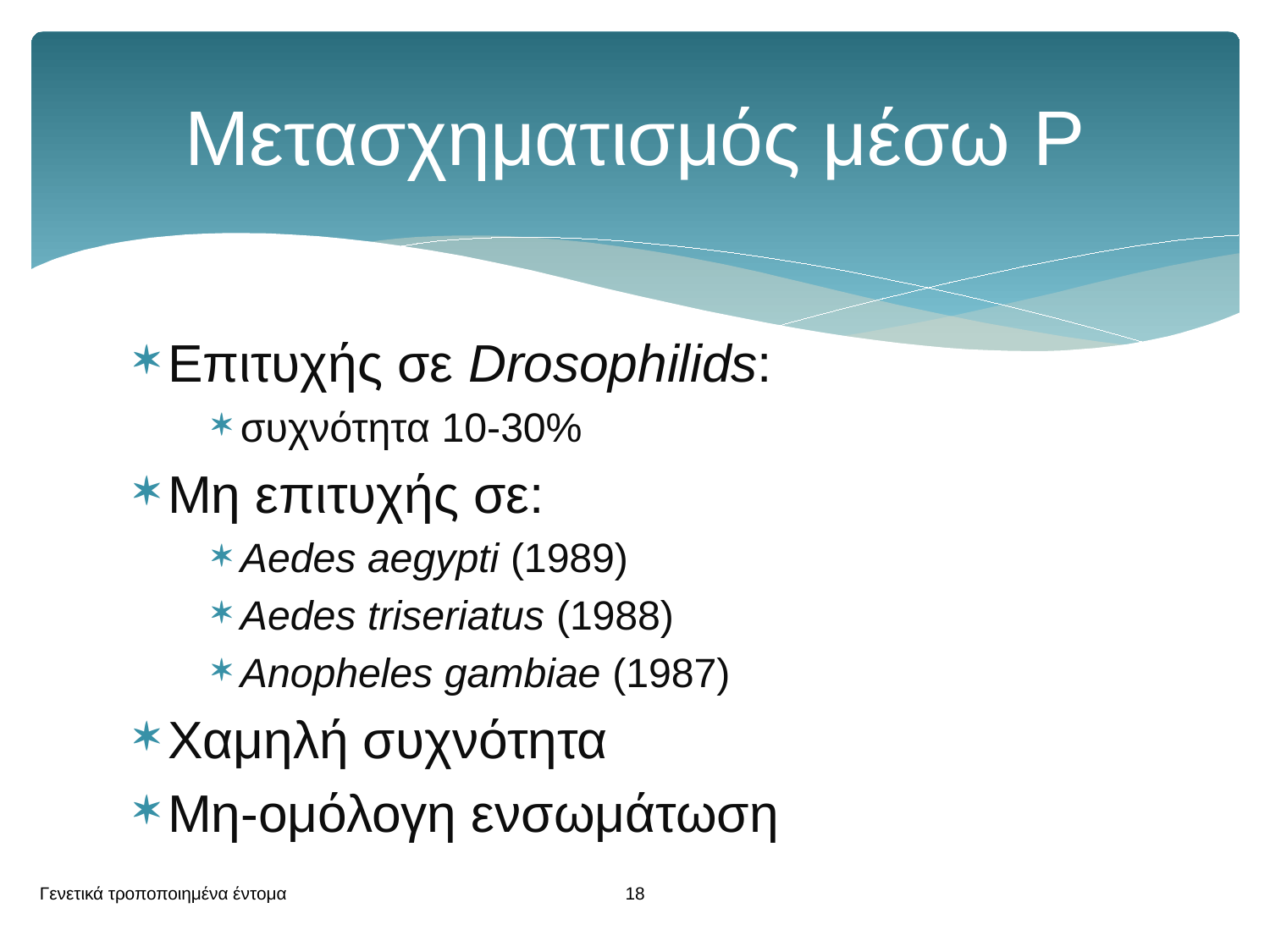

# Μετασχηματισμός μέσω P
Επιτυχής σε Drosophilids:
συχνότητα 10-30%
Μη επιτυχής σε:
Aedes aegypti (1989)
Aedes triseriatus (1988)
Anopheles gambiae (1987)
Χαμηλή συχνότητα
Μη-ομόλογη ενσωμάτωση
18
Γενετικά τροποποιημένα έντομα